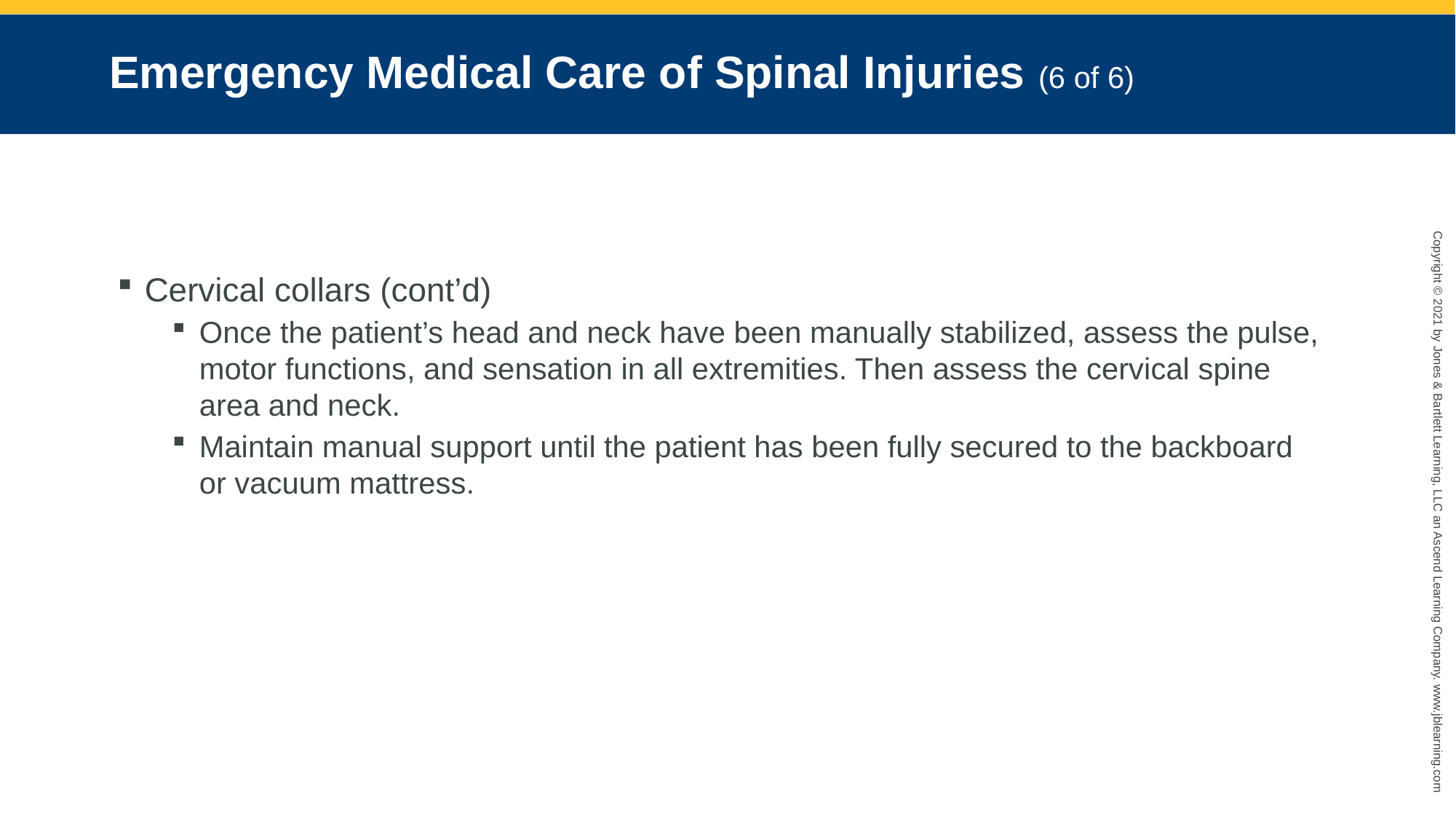

# Emergency Medical Care of Spinal Injuries (6 of 6)
Cervical collars (cont’d)
Once the patient’s head and neck have been manually stabilized, assess the pulse, motor functions, and sensation in all extremities. Then assess the cervical spine area and neck.
Maintain manual support until the patient has been fully secured to the backboard or vacuum mattress.